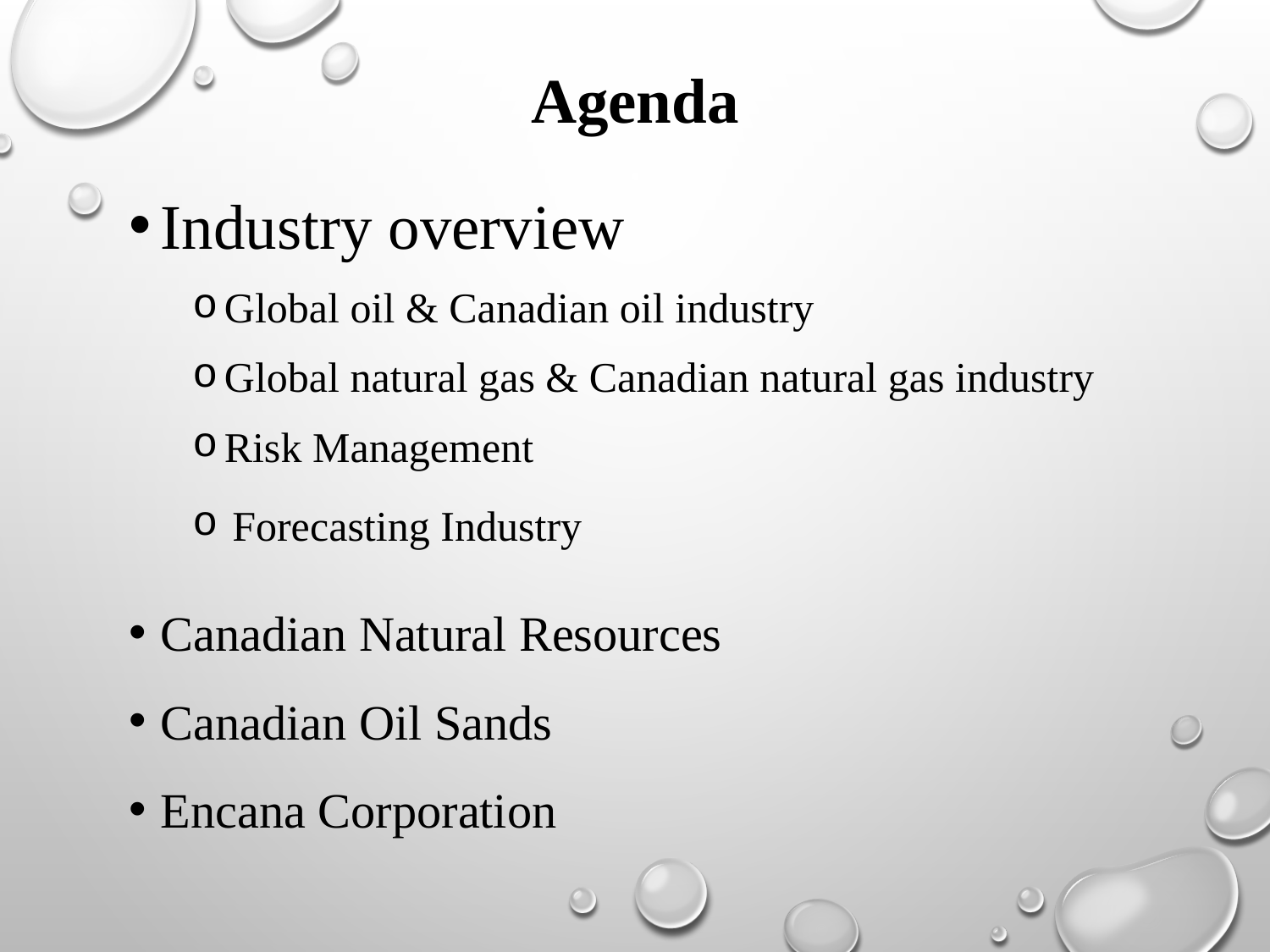

# Agenda
Industry overview
Global oil & Canadian oil industry
Global natural gas & Canadian natural gas industry
Risk Management
Forecasting Industry

Canadian Natural Resources
Canadian Oil Sands
Encana Corporation